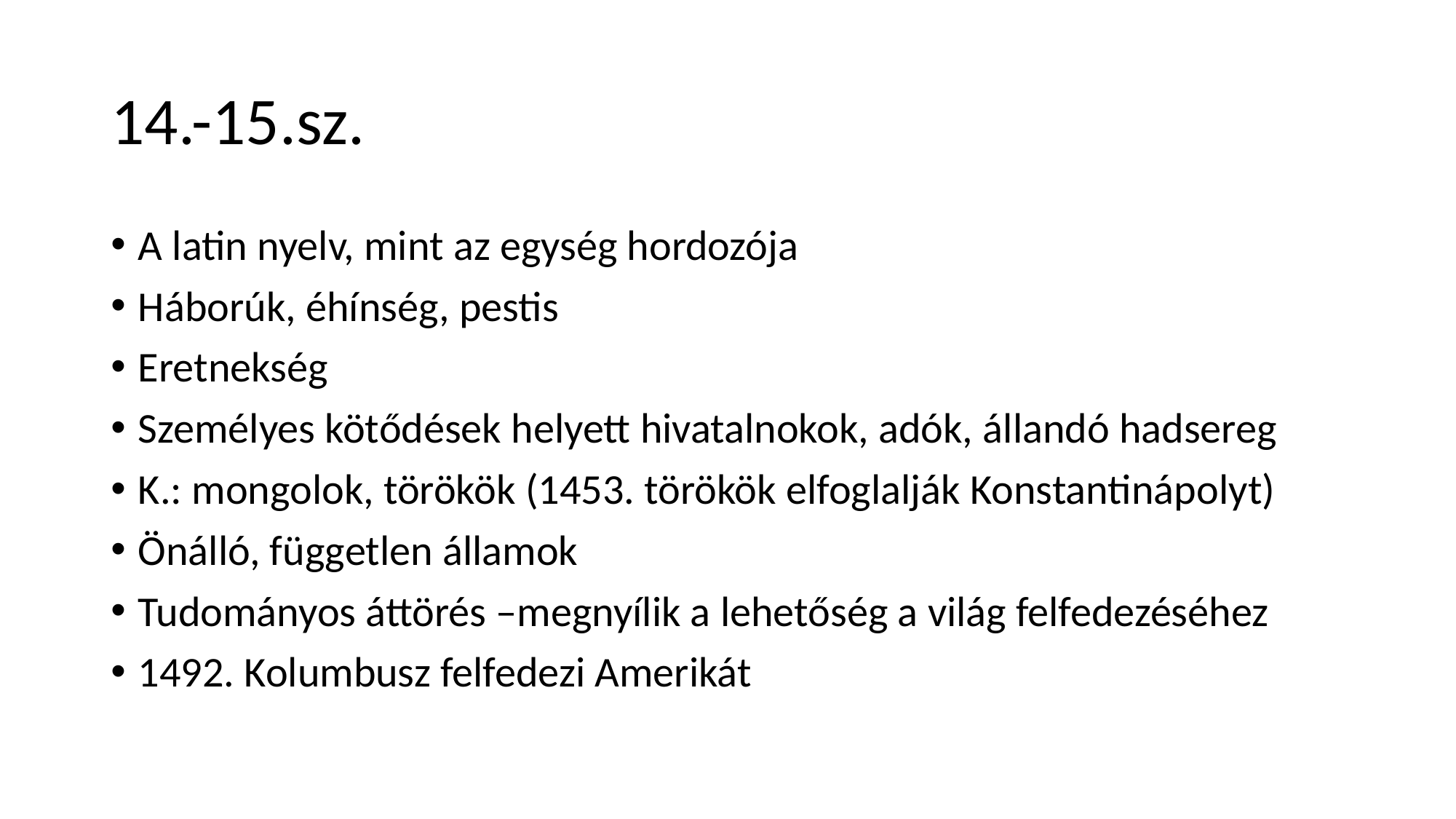

# 14.-15.sz.
A latin nyelv, mint az egység hordozója
Háborúk, éhínség, pestis
Eretnekség
Személyes kötődések helyett hivatalnokok, adók, állandó hadsereg
K.: mongolok, törökök (1453. törökök elfoglalják Konstantinápolyt)
Önálló, független államok
Tudományos áttörés –megnyílik a lehetőség a világ felfedezéséhez
1492. Kolumbusz felfedezi Amerikát